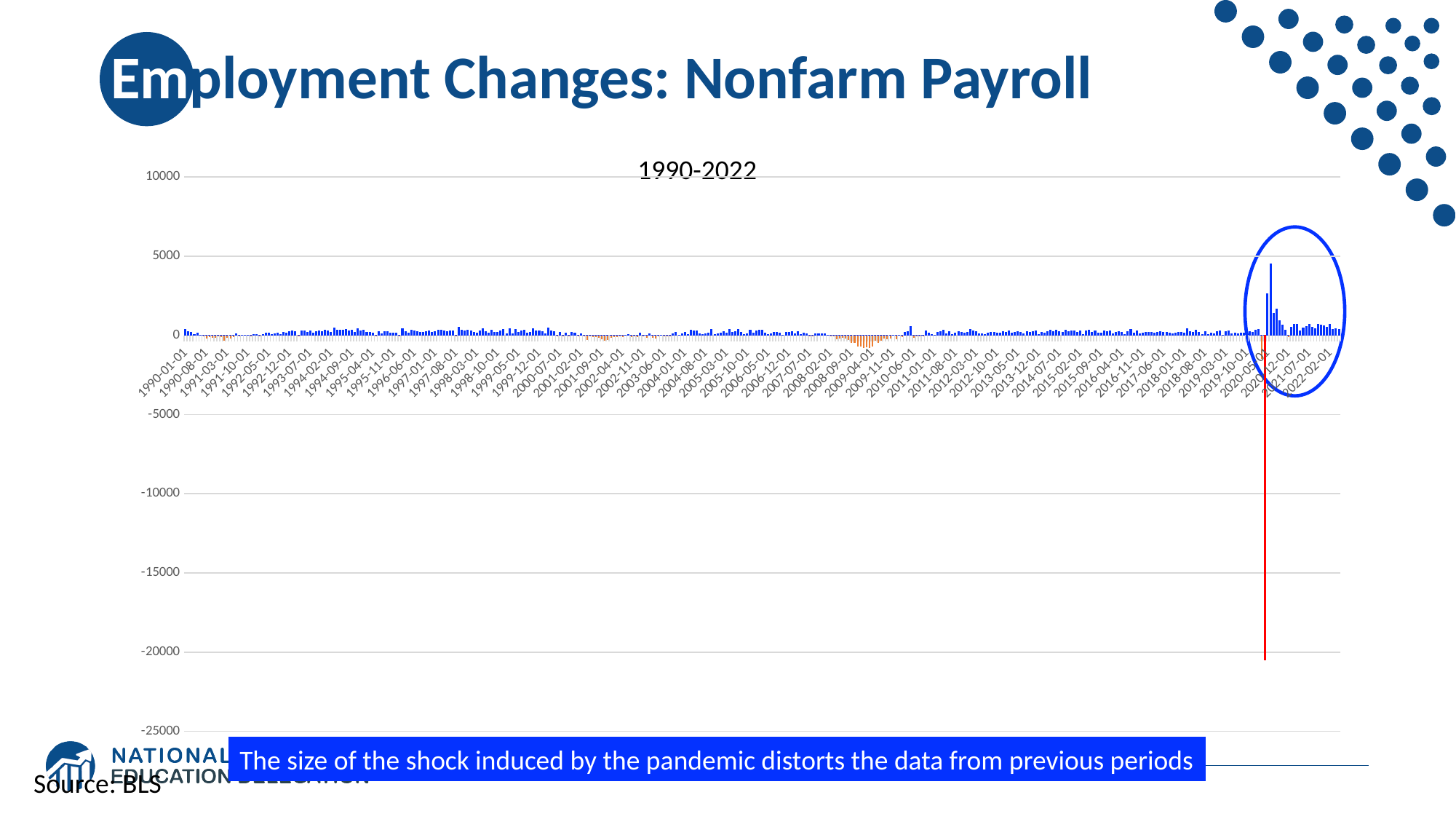

# Employment Changes: Nonfarm Payroll
1990-2022

### Chart

| Category |  |  |
|---|---|---|
| 32874 | 363.0 | 0.0 |
| 32905 | 236.0 | 0.0 |
| 32933 | 209.0 | 0.0 |
| 32964 | 42.0 | 0.0 |
| 32994 | 153.0 | 0.0 |
| 33025 | 17.0 | 0.0 |
| 33055 | 0.0 | -32.0 |
| 33086 | 0.0 | -208.0 |
| 33117 | 0.0 | -98.0 |
| 33147 | 0.0 | -151.0 |
| 33178 | 0.0 | -153.0 |
| 33208 | 0.0 | -48.0 |
| 33239 | 0.0 | -111.0 |
| 33270 | 0.0 | -321.0 |
| 33298 | 0.0 | -160.0 |
| 33329 | 0.0 | -210.0 |
| 33359 | 0.0 | -115.0 |
| 33390 | 85.0 | 0.0 |
| 33420 | 0.0 | -42.0 |
| 33451 | 18.0 | 0.0 |
| 33482 | 26.0 | 0.0 |
| 33512 | 21.0 | 0.0 |
| 33543 | 0.0 | -61.0 |
| 33573 | 32.0 | 0.0 |
| 33604 | 41.0 | 0.0 |
| 33635 | 0.0 | -58.0 |
| 33664 | 54.0 | 0.0 |
| 33695 | 154.0 | 0.0 |
| 33725 | 130.0 | 0.0 |
| 33756 | 66.0 | 0.0 |
| 33786 | 78.0 | 0.0 |
| 33817 | 132.0 | 0.0 |
| 33848 | 34.0 | 0.0 |
| 33878 | 180.0 | 0.0 |
| 33909 | 133.0 | 0.0 |
| 33939 | 223.0 | 0.0 |
| 33970 | 299.0 | 0.0 |
| 34001 | 250.0 | 0.0 |
| 34029 | 0.0 | -50.0 |
| 34060 | 302.0 | 0.0 |
| 34090 | 272.0 | 0.0 |
| 34121 | 181.0 | 0.0 |
| 34151 | 306.0 | 0.0 |
| 34182 | 151.0 | 0.0 |
| 34213 | 242.0 | 0.0 |
| 34243 | 285.0 | 0.0 |
| 34274 | 251.0 | 0.0 |
| 34304 | 330.0 | 0.0 |
| 34335 | 281.0 | 0.0 |
| 34366 | 186.0 | 0.0 |
| 34394 | 461.0 | 0.0 |
| 34425 | 344.0 | 0.0 |
| 34455 | 335.0 | 0.0 |
| 34486 | 317.0 | 0.0 |
| 34516 | 372.0 | 0.0 |
| 34547 | 286.0 | 0.0 |
| 34578 | 351.0 | 0.0 |
| 34608 | 211.0 | 0.0 |
| 34639 | 411.0 | 0.0 |
| 34669 | 296.0 | 0.0 |
| 34700 | 336.0 | 0.0 |
| 34731 | 196.0 | 0.0 |
| 34759 | 210.0 | 0.0 |
| 34790 | 162.0 | 0.0 |
| 34820 | 0.0 | -20.0 |
| 34851 | 237.0 | 0.0 |
| 34881 | 94.0 | 0.0 |
| 34912 | 254.0 | 0.0 |
| 34943 | 241.0 | 0.0 |
| 34973 | 156.0 | 0.0 |
| 35004 | 144.0 | 0.0 |
| 35034 | 145.0 | 0.0 |
| 35065 | 0.0 | -4.0 |
| 35096 | 423.0 | 0.0 |
| 35125 | 254.0 | 0.0 |
| 35156 | 165.0 | 0.0 |
| 35186 | 328.0 | 0.0 |
| 35217 | 283.0 | 0.0 |
| 35247 | 246.0 | 0.0 |
| 35278 | 184.0 | 0.0 |
| 35309 | 211.0 | 0.0 |
| 35339 | 255.0 | 0.0 |
| 35370 | 296.0 | 0.0 |
| 35400 | 182.0 | 0.0 |
| 35431 | 220.0 | 0.0 |
| 35462 | 312.0 | 0.0 |
| 35490 | 315.0 | 0.0 |
| 35521 | 296.0 | 0.0 |
| 35551 | 260.0 | 0.0 |
| 35582 | 268.0 | 0.0 |
| 35612 | 297.0 | 0.0 |
| 35643 | 0.0 | -18.0 |
| 35674 | 492.0 | 0.0 |
| 35704 | 344.0 | 0.0 |
| 35735 | 306.0 | 0.0 |
| 35765 | 314.0 | 0.0 |
| 35796 | 263.0 | 0.0 |
| 35827 | 204.0 | 0.0 |
| 35855 | 148.0 | 0.0 |
| 35886 | 278.0 | 0.0 |
| 35916 | 402.0 | 0.0 |
| 35947 | 232.0 | 0.0 |
| 35977 | 129.0 | 0.0 |
| 36008 | 339.0 | 0.0 |
| 36039 | 208.0 | 0.0 |
| 36069 | 202.0 | 0.0 |
| 36100 | 277.0 | 0.0 |
| 36130 | 365.0 | 0.0 |
| 36161 | 106.0 | 0.0 |
| 36192 | 418.0 | 0.0 |
| 36220 | 107.0 | 0.0 |
| 36251 | 370.0 | 0.0 |
| 36281 | 211.0 | 0.0 |
| 36312 | 281.0 | 0.0 |
| 36342 | 325.0 | 0.0 |
| 36373 | 155.0 | 0.0 |
| 36404 | 203.0 | 0.0 |
| 36434 | 405.0 | 0.0 |
| 36465 | 289.0 | 0.0 |
| 36495 | 306.0 | 0.0 |
| 36526 | 233.0 | 0.0 |
| 36557 | 119.0 | 0.0 |
| 36586 | 472.0 | 0.0 |
| 36617 | 292.0 | 0.0 |
| 36647 | 217.0 | 0.0 |
| 36678 | 0.0 | -44.0 |
| 36708 | 175.0 | 0.0 |
| 36739 | 0.0 | -6.0 |
| 36770 | 123.0 | 0.0 |
| 36800 | 0.0 | -2.0 |
| 36831 | 205.0 | 0.0 |
| 36861 | 153.0 | 0.0 |
| 36892 | 0.0 | -11.0 |
| 36923 | 91.0 | 0.0 |
| 36951 | 0.0 | -42.0 |
| 36982 | 0.0 | -284.0 |
| 37012 | 0.0 | -53.0 |
| 37043 | 0.0 | -111.0 |
| 37073 | 0.0 | -122.0 |
| 37104 | 0.0 | -149.0 |
| 37135 | 0.0 | -257.0 |
| 37165 | 0.0 | -317.0 |
| 37196 | 0.0 | -312.0 |
| 37226 | 0.0 | -160.0 |
| 37257 | 0.0 | -130.0 |
| 37288 | 0.0 | -116.0 |
| 37316 | 0.0 | -19.0 |
| 37347 | 0.0 | -94.0 |
| 37377 | 11.0 | 0.0 |
| 37408 | 50.0 | 0.0 |
| 37438 | 0.0 | -94.0 |
| 37469 | 0.0 | -3.0 |
| 37500 | 0.0 | -86.0 |
| 37530 | 127.0 | 0.0 |
| 37561 | 0.0 | -13.0 |
| 37591 | 0.0 | -143.0 |
| 37622 | 108.0 | 0.0 |
| 37653 | 0.0 | -136.0 |
| 37681 | 0.0 | -212.0 |
| 37712 | 0.0 | -55.0 |
| 37742 | 19.0 | 0.0 |
| 37773 | 0.0 | -2.0 |
| 37803 | 0.0 | -3.0 |
| 37834 | 0.0 | -42.0 |
| 37865 | 105.0 | 0.0 |
| 37895 | 200.0 | 0.0 |
| 37926 | 20.0 | 0.0 |
| 37956 | 114.0 | 0.0 |
| 37987 | 181.0 | 0.0 |
| 38018 | 56.0 | 0.0 |
| 38047 | 317.0 | 0.0 |
| 38078 | 269.0 | 0.0 |
| 38108 | 283.0 | 0.0 |
| 38139 | 99.0 | 0.0 |
| 38169 | 55.0 | 0.0 |
| 38200 | 89.0 | 0.0 |
| 38231 | 156.0 | 0.0 |
| 38261 | 354.0 | 0.0 |
| 38292 | 56.0 | 0.0 |
| 38322 | 121.0 | 0.0 |
| 38353 | 150.0 | 0.0 |
| 38384 | 258.0 | 0.0 |
| 38412 | 124.0 | 0.0 |
| 38443 | 362.0 | 0.0 |
| 38473 | 172.0 | 0.0 |
| 38504 | 252.0 | 0.0 |
| 38534 | 354.0 | 0.0 |
| 38565 | 202.0 | 0.0 |
| 38596 | 68.0 | 0.0 |
| 38626 | 89.0 | 0.0 |
| 38657 | 338.0 | 0.0 |
| 38687 | 156.0 | 0.0 |
| 38718 | 280.0 | 0.0 |
| 38749 | 308.0 | 0.0 |
| 38777 | 310.0 | 0.0 |
| 38808 | 158.0 | 0.0 |
| 38838 | 39.0 | 0.0 |
| 38869 | 81.0 | 0.0 |
| 38899 | 195.0 | 0.0 |
| 38930 | 174.0 | 0.0 |
| 38961 | 149.0 | 0.0 |
| 38991 | 9.0 | 0.0 |
| 39022 | 211.0 | 0.0 |
| 39052 | 186.0 | 0.0 |
| 39083 | 228.0 | 0.0 |
| 39114 | 81.0 | 0.0 |
| 39142 | 235.0 | 0.0 |
| 39173 | 49.0 | 0.0 |
| 39203 | 151.0 | 0.0 |
| 39234 | 76.0 | 0.0 |
| 39264 | 0.0 | -31.0 |
| 39295 | 0.0 | -23.0 |
| 39326 | 80.0 | 0.0 |
| 39356 | 79.0 | 0.0 |
| 39387 | 110.0 | 0.0 |
| 39417 | 108.0 | 0.0 |
| 39448 | 11.0 | 0.0 |
| 39479 | 0.0 | -79.0 |
| 39508 | 0.0 | -49.0 |
| 39539 | 0.0 | -240.0 |
| 39569 | 0.0 | -177.0 |
| 39600 | 0.0 | -171.0 |
| 39630 | 0.0 | -196.0 |
| 39661 | 0.0 | -278.0 |
| 39692 | 0.0 | -460.0 |
| 39722 | 0.0 | -481.0 |
| 39753 | 0.0 | -727.0 |
| 39783 | 0.0 | -706.0 |
| 39814 | 0.0 | -784.0 |
| 39845 | 0.0 | -743.0 |
| 39873 | 0.0 | -800.0 |
| 39904 | 0.0 | -695.0 |
| 39934 | 0.0 | -342.0 |
| 39965 | 0.0 | -467.0 |
| 39995 | 0.0 | -340.0 |
| 40026 | 0.0 | -183.0 |
| 40057 | 0.0 | -241.0 |
| 40087 | 0.0 | -199.0 |
| 40118 | 12.0 | 0.0 |
| 40148 | 0.0 | -269.0 |
| 40179 | 2.0 | 0.0 |
| 40210 | 0.0 | -92.0 |
| 40238 | 181.0 | 0.0 |
| 40269 | 231.0 | 0.0 |
| 40299 | 540.0 | 0.0 |
| 40330 | 0.0 | -139.0 |
| 40360 | 0.0 | -84.0 |
| 40391 | 0.0 | -5.0 |
| 40422 | 0.0 | -65.0 |
| 40452 | 268.0 | 0.0 |
| 40483 | 125.0 | 0.0 |
| 40513 | 72.0 | 0.0 |
| 40544 | 19.0 | 0.0 |
| 40575 | 212.0 | 0.0 |
| 40603 | 235.0 | 0.0 |
| 40634 | 314.0 | 0.0 |
| 40664 | 101.0 | 0.0 |
| 40695 | 236.0 | 0.0 |
| 40725 | 60.0 | 0.0 |
| 40756 | 126.0 | 0.0 |
| 40787 | 233.0 | 0.0 |
| 40817 | 204.0 | 0.0 |
| 40848 | 132.0 | 0.0 |
| 40878 | 202.0 | 0.0 |
| 40909 | 354.0 | 0.0 |
| 40940 | 262.0 | 0.0 |
| 40969 | 240.0 | 0.0 |
| 41000 | 82.0 | 0.0 |
| 41030 | 100.0 | 0.0 |
| 41061 | 73.0 | 0.0 |
| 41091 | 152.0 | 0.0 |
| 41122 | 172.0 | 0.0 |
| 41153 | 187.0 | 0.0 |
| 41183 | 159.0 | 0.0 |
| 41214 | 156.0 | 0.0 |
| 41244 | 239.0 | 0.0 |
| 41275 | 191.0 | 0.0 |
| 41306 | 278.0 | 0.0 |
| 41334 | 139.0 | 0.0 |
| 41365 | 191.0 | 0.0 |
| 41395 | 222.0 | 0.0 |
| 41426 | 181.0 | 0.0 |
| 41456 | 112.0 | 0.0 |
| 41487 | 242.0 | 0.0 |
| 41518 | 187.0 | 0.0 |
| 41548 | 225.0 | 0.0 |
| 41579 | 264.0 | 0.0 |
| 41609 | 69.0 | 0.0 |
| 41640 | 175.0 | 0.0 |
| 41671 | 166.0 | 0.0 |
| 41699 | 254.0 | 0.0 |
| 41730 | 325.0 | 0.0 |
| 41760 | 218.0 | 0.0 |
| 41791 | 326.0 | 0.0 |
| 41821 | 232.0 | 0.0 |
| 41852 | 188.0 | 0.0 |
| 41883 | 309.0 | 0.0 |
| 41913 | 252.0 | 0.0 |
| 41944 | 291.0 | 0.0 |
| 41974 | 268.0 | 0.0 |
| 42005 | 191.0 | 0.0 |
| 42036 | 271.0 | 0.0 |
| 42064 | 71.0 | 0.0 |
| 42095 | 284.0 | 0.0 |
| 42125 | 331.0 | 0.0 |
| 42156 | 174.0 | 0.0 |
| 42186 | 302.0 | 0.0 |
| 42217 | 125.0 | 0.0 |
| 42248 | 155.0 | 0.0 |
| 42278 | 306.0 | 0.0 |
| 42309 | 237.0 | 0.0 |
| 42339 | 273.0 | 0.0 |
| 42370 | 108.0 | 0.0 |
| 42401 | 212.0 | 0.0 |
| 42430 | 237.0 | 0.0 |
| 42461 | 197.0 | 0.0 |
| 42491 | 41.0 | 0.0 |
| 42522 | 258.0 | 0.0 |
| 42552 | 371.0 | 0.0 |
| 42583 | 143.0 | 0.0 |
| 42614 | 289.0 | 0.0 |
| 42644 | 118.0 | 0.0 |
| 42675 | 130.0 | 0.0 |
| 42705 | 214.0 | 0.0 |
| 42736 | 213.0 | 0.0 |
| 42767 | 190.0 | 0.0 |
| 42795 | 142.0 | 0.0 |
| 42826 | 205.0 | 0.0 |
| 42856 | 223.0 | 0.0 |
| 42887 | 197.0 | 0.0 |
| 42917 | 183.0 | 0.0 |
| 42948 | 145.0 | 0.0 |
| 42979 | 99.0 | 0.0 |
| 43009 | 141.0 | 0.0 |
| 43040 | 200.0 | 0.0 |
| 43070 | 176.0 | 0.0 |
| 43101 | 133.0 | 0.0 |
| 43132 | 402.0 | 0.0 |
| 43160 | 225.0 | 0.0 |
| 43191 | 179.0 | 0.0 |
| 43221 | 333.0 | 0.0 |
| 43252 | 183.0 | 0.0 |
| 43282 | 66.0 | 0.0 |
| 43313 | 219.0 | 0.0 |
| 43344 | 57.0 | 0.0 |
| 43374 | 145.0 | 0.0 |
| 43405 | 102.0 | 0.0 |
| 43435 | 248.0 | 0.0 |
| 43466 | 279.0 | 0.0 |
| 43497 | 24.0 | 0.0 |
| 43525 | 224.0 | 0.0 |
| 43556 | 288.0 | 0.0 |
| 43586 | 77.0 | 0.0 |
| 43617 | 130.0 | 0.0 |
| 43647 | 78.0 | 0.0 |
| 43678 | 160.0 | 0.0 |
| 43709 | 163.0 | 0.0 |
| 43739 | 93.0 | 0.0 |
| 43770 | 252.0 | 0.0 |
| 43800 | 200.0 | 0.0 |
| 43831 | 339.0 | 0.0 |
| 43862 | 376.0 | 0.0 |
| 43891 | 0.0 | -1498.0 |
| 43922 | 0.0 | -20493.0 |
| 43952 | 2642.0 | 0.0 |
| 43983 | 4505.0 | 0.0 |
| 44013 | 1388.0 | 0.0 |
| 44044 | 1665.0 | 0.0 |
| 44075 | 919.0 | 0.0 |
| 44105 | 647.0 | 0.0 |
| 44136 | 333.0 | 0.0 |
| 44166 | 0.0 | -115.0 |
| 44197 | 520.0 | 0.0 |
| 44228 | 710.0 | 0.0 |
| 44256 | 704.0 | 0.0 |
| 44287 | 263.0 | 0.0 |
| 44317 | 447.0 | 0.0 |
| 44348 | 557.0 | 0.0 |
| 44378 | 689.0 | 0.0 |
| 44409 | 517.0 | 0.0 |
| 44440 | 424.0 | 0.0 |
| 44470 | 677.0 | 0.0 |
| 44501 | 647.0 | 0.0 |
| 44531 | 588.0 | 0.0 |
| 44562 | 504.0 | 0.0 |
| 44593 | 714.0 | 0.0 |
| 44621 | 398.0 | 0.0 |
| 44652 | 436.0 | 0.0 |
| 44682 | 390.0 | 0.0 |
The size of the shock induced by the pandemic distorts the data from previous periods
Source: BLS